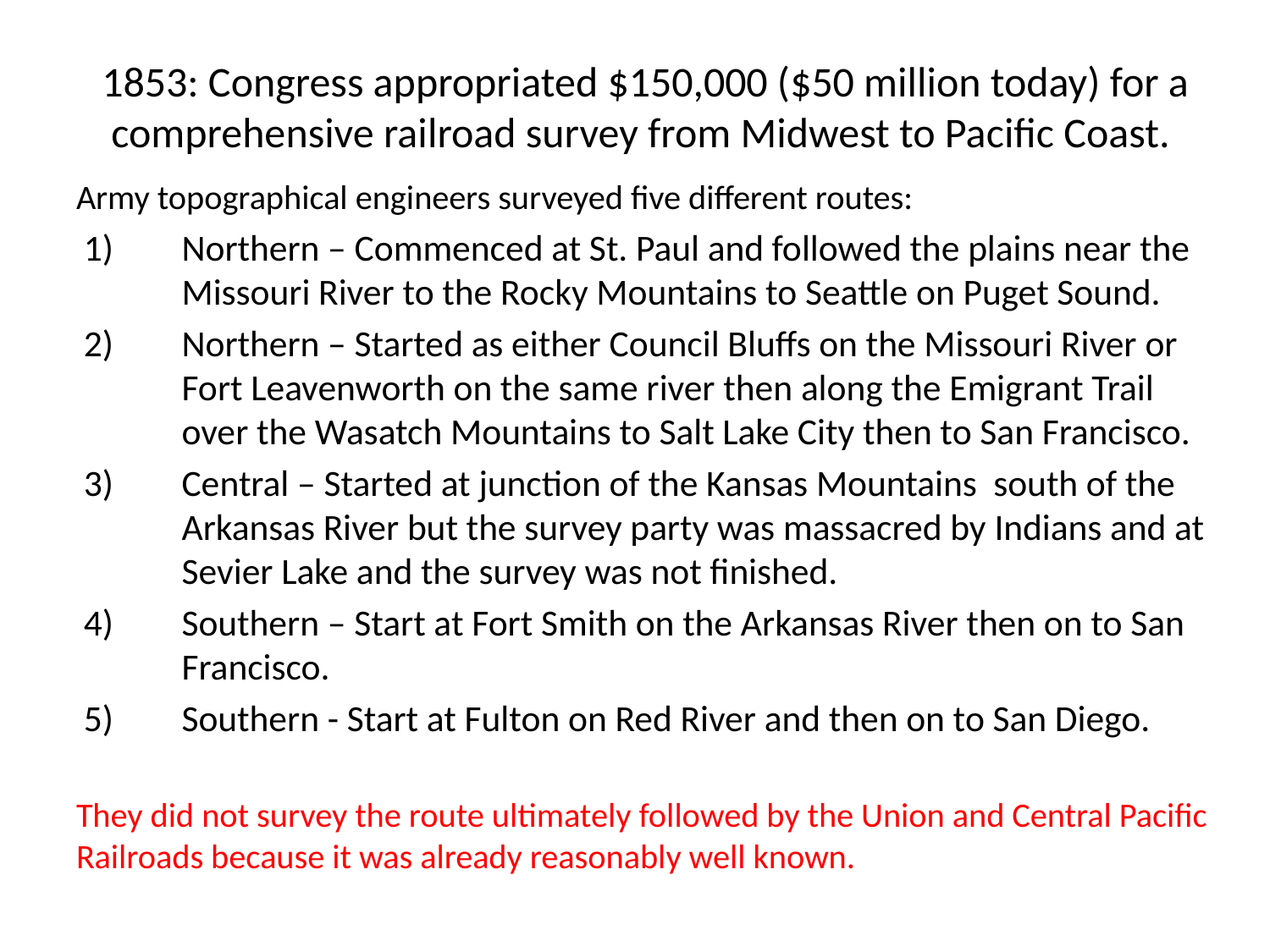

# 1853: Congress appropriated $150,000 ($50 million today) for a comprehensive railroad survey from Midwest to Pacific Coast.
Army topographical engineers surveyed five different routes:
Northern – Commenced at St. Paul and followed the plains near the Missouri River to the Rocky Mountains to Seattle on Puget Sound.
Northern – Started as either Council Bluffs on the Missouri River or Fort Leavenworth on the same river then along the Emigrant Trail over the Wasatch Mountains to Salt Lake City then to San Francisco.
Central – Started at junction of the Kansas Mountains  south of the Arkansas River but the survey party was massacred by Indians and at Sevier Lake and the survey was not finished.
Southern – Start at Fort Smith on the Arkansas River then on to San Francisco.
Southern - Start at Fulton on Red River and then on to San Diego.

They did not survey the route ultimately followed by the Union and Central Pacific Railroads because it was already reasonably well known.